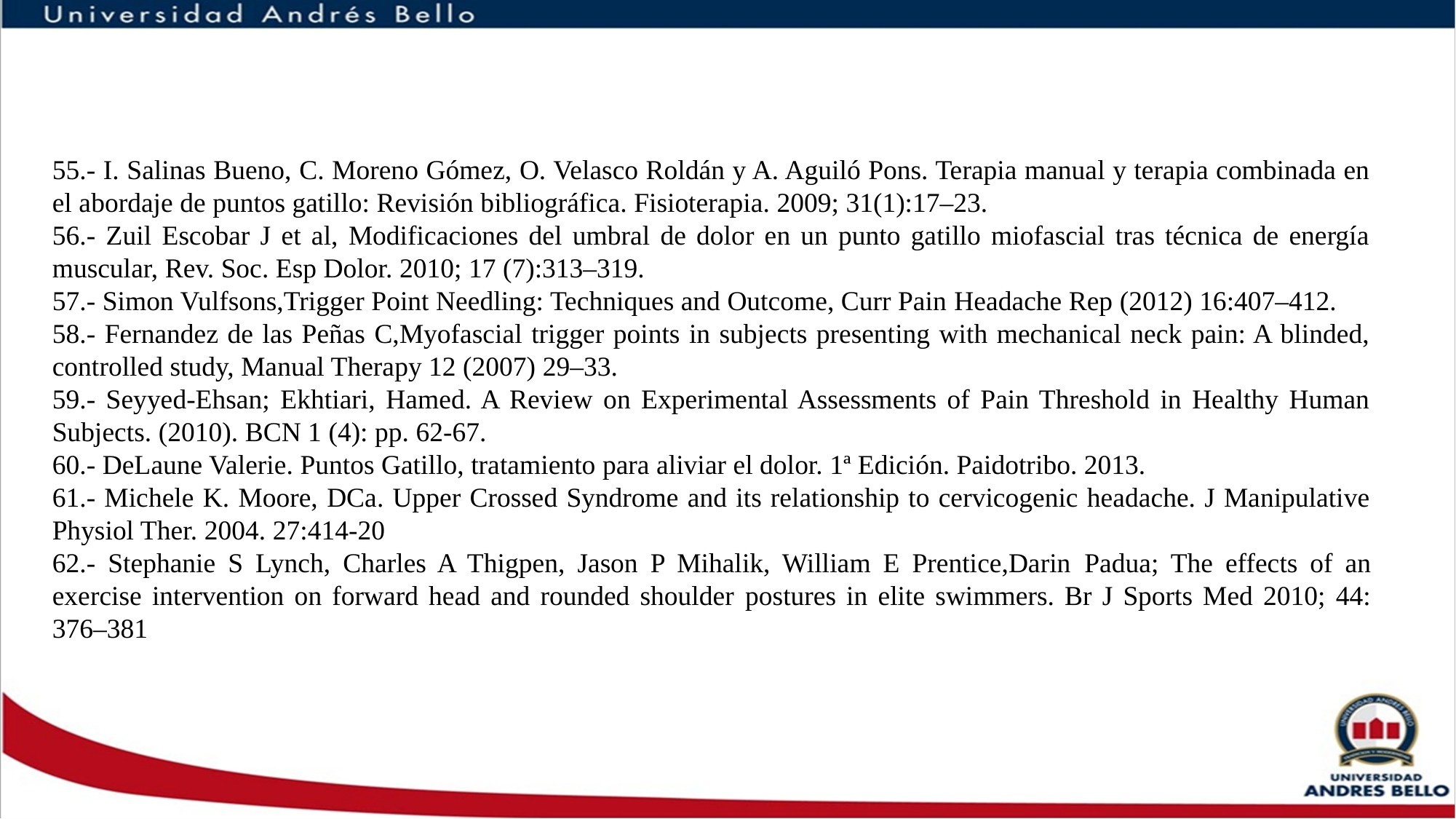

55.- I. Salinas Bueno, C. Moreno Gómez, O. Velasco Roldán y A. Aguiló Pons. Terapia manual y terapia combinada en el abordaje de puntos gatillo: Revisión bibliográfica. Fisioterapia. 2009; 31(1):17–23.
56.- Zuil Escobar J et al, Modificaciones del umbral de dolor en un punto gatillo miofascial tras técnica de energía muscular, Rev. Soc. Esp Dolor. 2010; 17 (7):313–319.
57.- Simon Vulfsons,Trigger Point Needling: Techniques and Outcome, Curr Pain Headache Rep (2012) 16:407–412.
58.- Fernandez de las Peñas C,Myofascial trigger points in subjects presenting with mechanical neck pain: A blinded, controlled study, Manual Therapy 12 (2007) 29–33.
59.- Seyyed-Ehsan; Ekhtiari, Hamed. A Review on Experimental Assessments of Pain Threshold in Healthy Human Subjects. (2010). BCN 1 (4): pp. 62-67.
60.- DeLaune Valerie. Puntos Gatillo, tratamiento para aliviar el dolor. 1ª Edición. Paidotribo. 2013.
61.- Michele K. Moore, DCa. Upper Crossed Syndrome and its relationship to cervicogenic headache. J Manipulative Physiol Ther. 2004. 27:414-20
62.- Stephanie S Lynch, Charles A Thigpen, Jason P Mihalik, William E Prentice,Darin Padua; The effects of an exercise intervention on forward head and rounded shoulder postures in elite swimmers. Br J Sports Med 2010; 44: 376–381